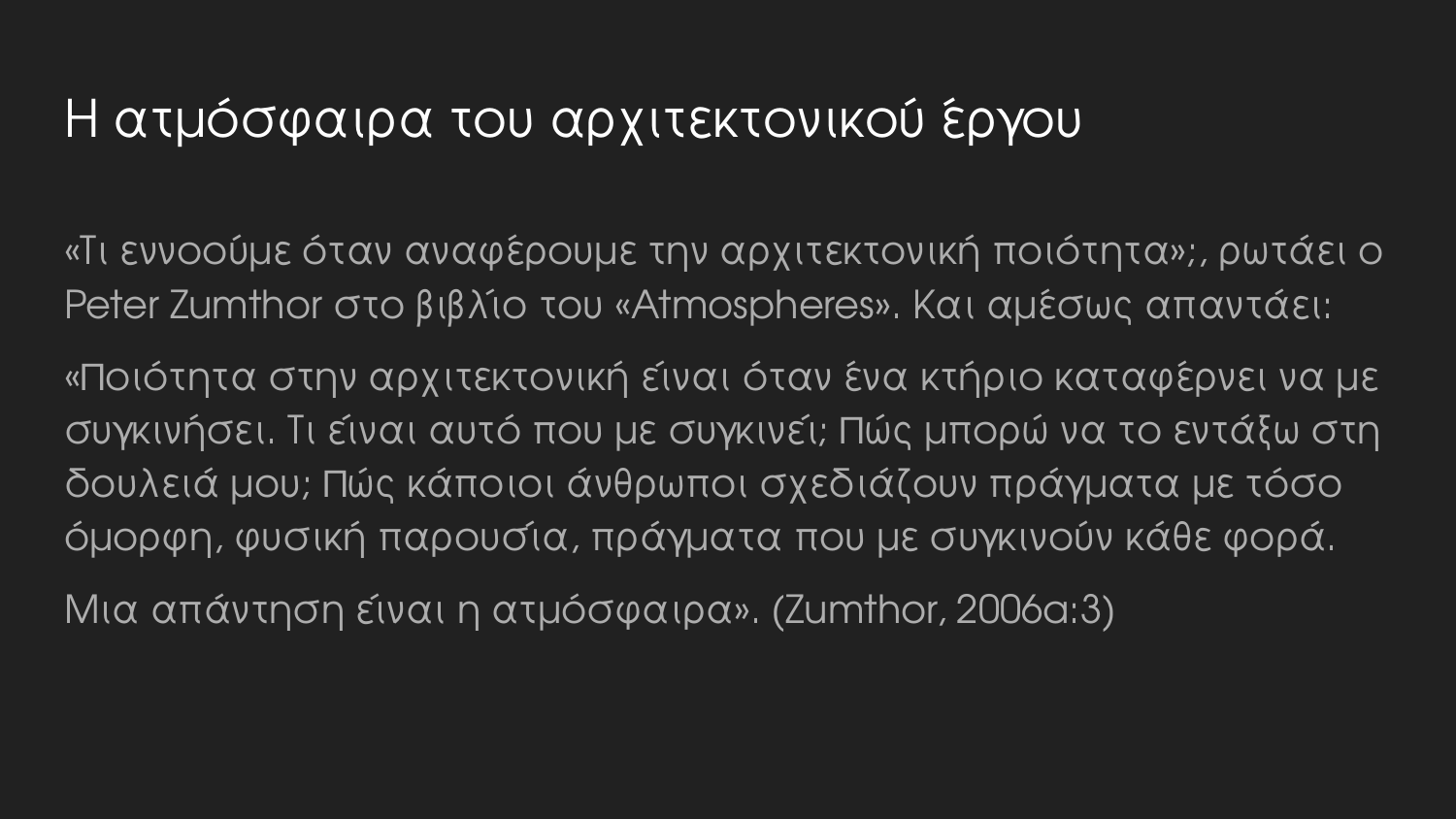

# Η ατμόσφαιρα του αρχιτεκτονικού έργου
«Τι εννοούμε όταν αναφέρουμε την αρχιτεκτονική ποιότητα»;, ρωτάει ο Peter Zumthor στο βιβλίο του «Atmospheres». Και αμέσως απαντάει:
«Ποιότητα στην αρχιτεκτονική είναι όταν ένα κτήριο καταφέρνει να με συγκινήσει. Τι είναι αυτό που με συγκινεί; Πώς μπορώ να το εντάξω στη δουλειά μου; Πώς κάποιοι άνθρωποι σχεδιάζουν πράγματα με τόσο όμορφη, φυσική παρουσία, πράγματα που με συγκινούν κάθε φορά.
Μια απάντηση είναι η ατμόσφαιρα». (Zumthor, 2006a:3)